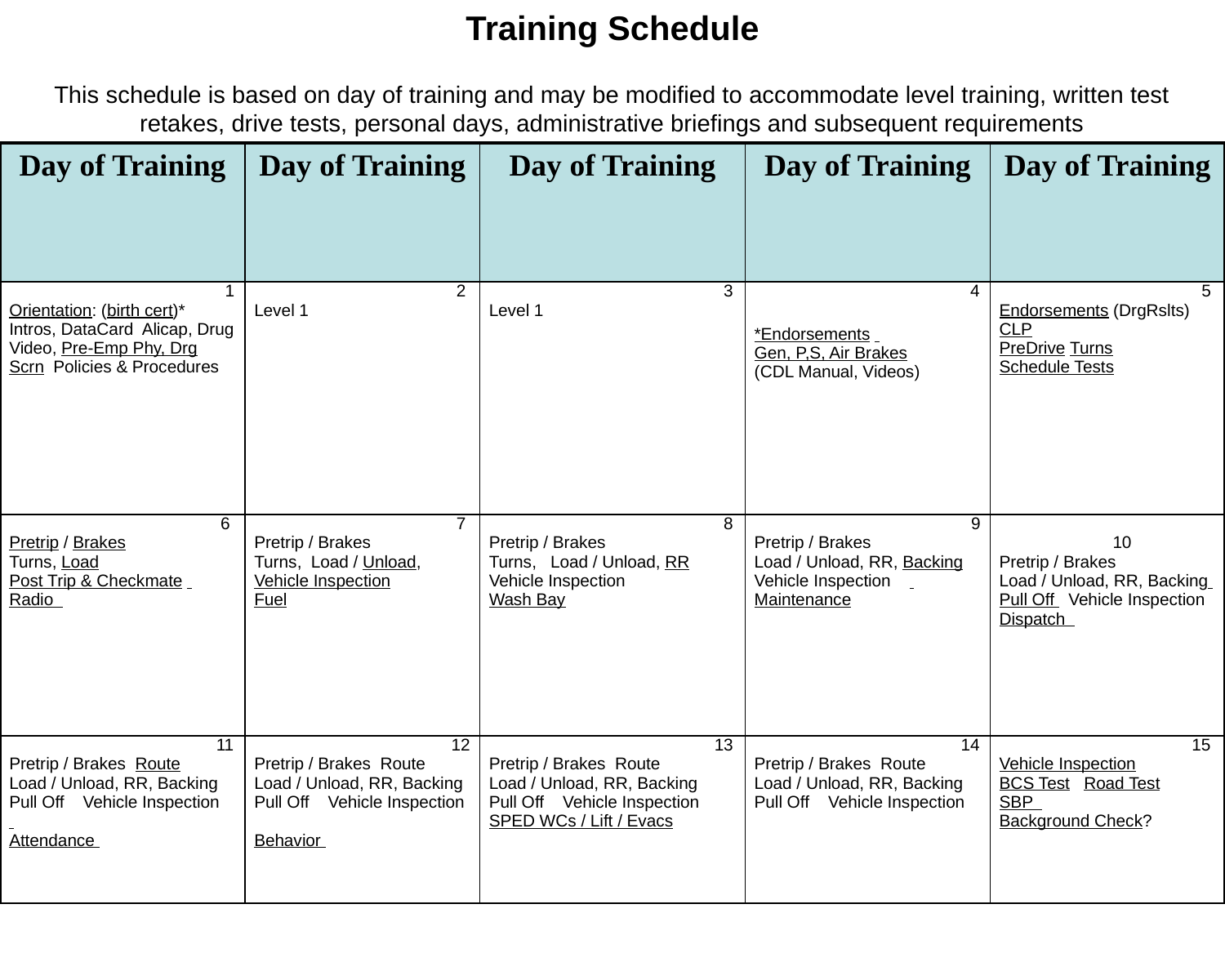

Training Schedule

This schedule is based on day of training and may be modified to accommodate level training, written test retakes, drive tests, personal days, administrative briefings and subsequent requirements
| Day of Training | Day of Training | Day of Training | Day of Training | Day of Training |
| --- | --- | --- | --- | --- |
| 1 Orientation: (birth cert)\* Intros, DataCard Alicap, Drug Video, Pre-Emp Phy, Drg Scrn Policies & Procedures | 2 Level 1 | 3 Level 1 | 4 \*Endorsements Gen, P,S, Air Brakes (CDL Manual, Videos) | 5 Endorsements (DrgRslts) CLP PreDrive Turns Schedule Tests |
| 6 Pretrip / Brakes Turns, Load Post Trip & Checkmate Radio | 7 Pretrip / Brakes Turns, Load / Unload, Vehicle Inspection Fuel | 8 Pretrip / Brakes Turns, Load / Unload, RR Vehicle Inspection Wash Bay | 9 Pretrip / Brakes Load / Unload, RR, Backing Vehicle Inspection Maintenance | 10 Pretrip / Brakes Load / Unload, RR, Backing Pull Off Vehicle Inspection Dispatch |
| 11 Pretrip / Brakes Route Load / Unload, RR, Backing Pull Off Vehicle Inspection Attendance | 12 Pretrip / Brakes Route Load / Unload, RR, Backing Pull Off Vehicle Inspection Behavior | 13 Pretrip / Brakes Route Load / Unload, RR, Backing Pull Off Vehicle Inspection SPED WCs / Lift / Evacs | 14 Pretrip / Brakes Route Load / Unload, RR, Backing Pull Off Vehicle Inspection | 15 Vehicle Inspection BCS Test Road Test SBP Background Check? |